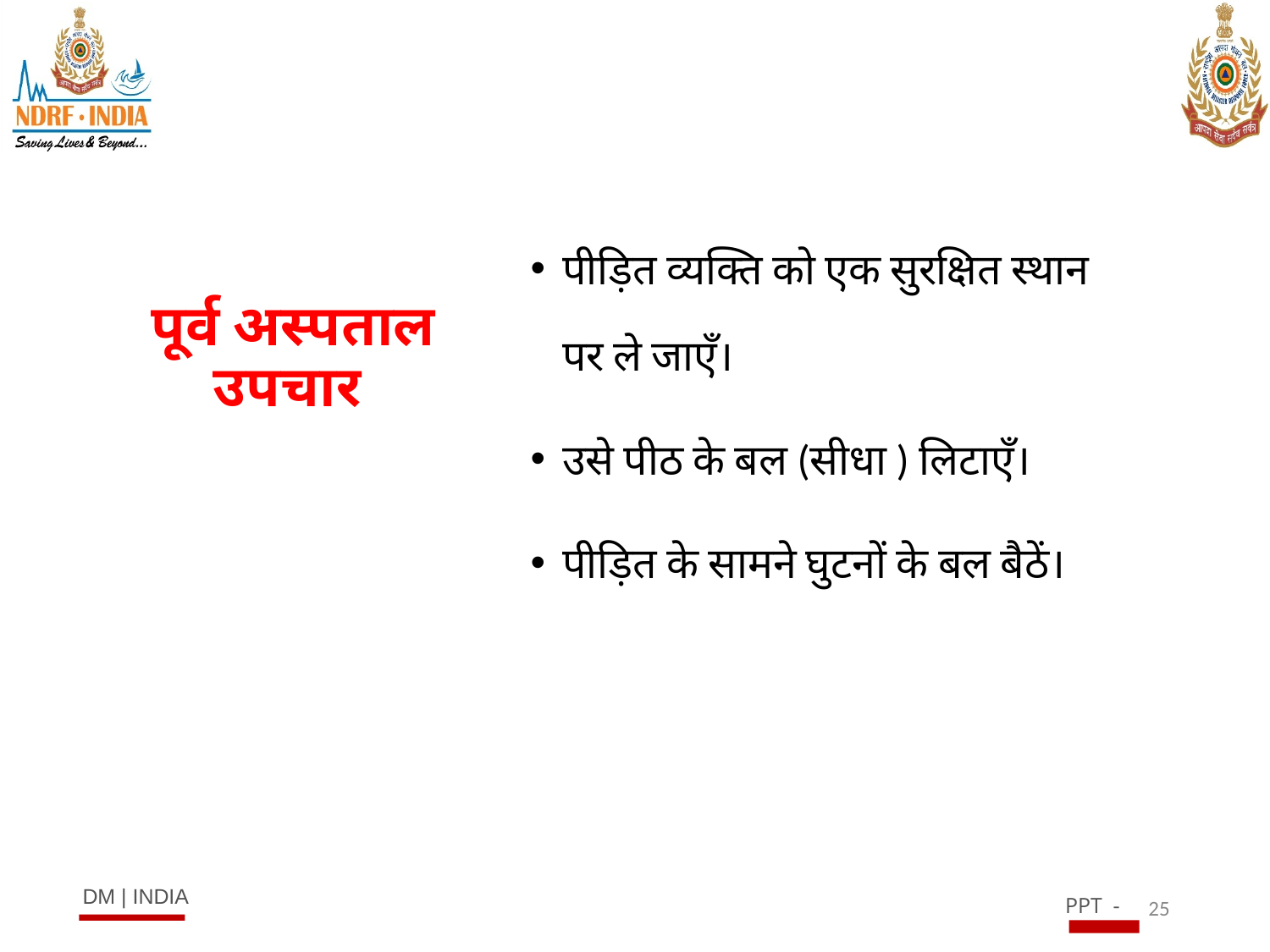

पीड़ित व्यक्ति को एक सुरक्षित स्थान पर ले जाएँ।
उसे पीठ के बल (सीधा ) लिटाएँ।
पीड़ित के सामने घुटनों के बल बैठें।

# पूर्व अस्पताल उपचार
25